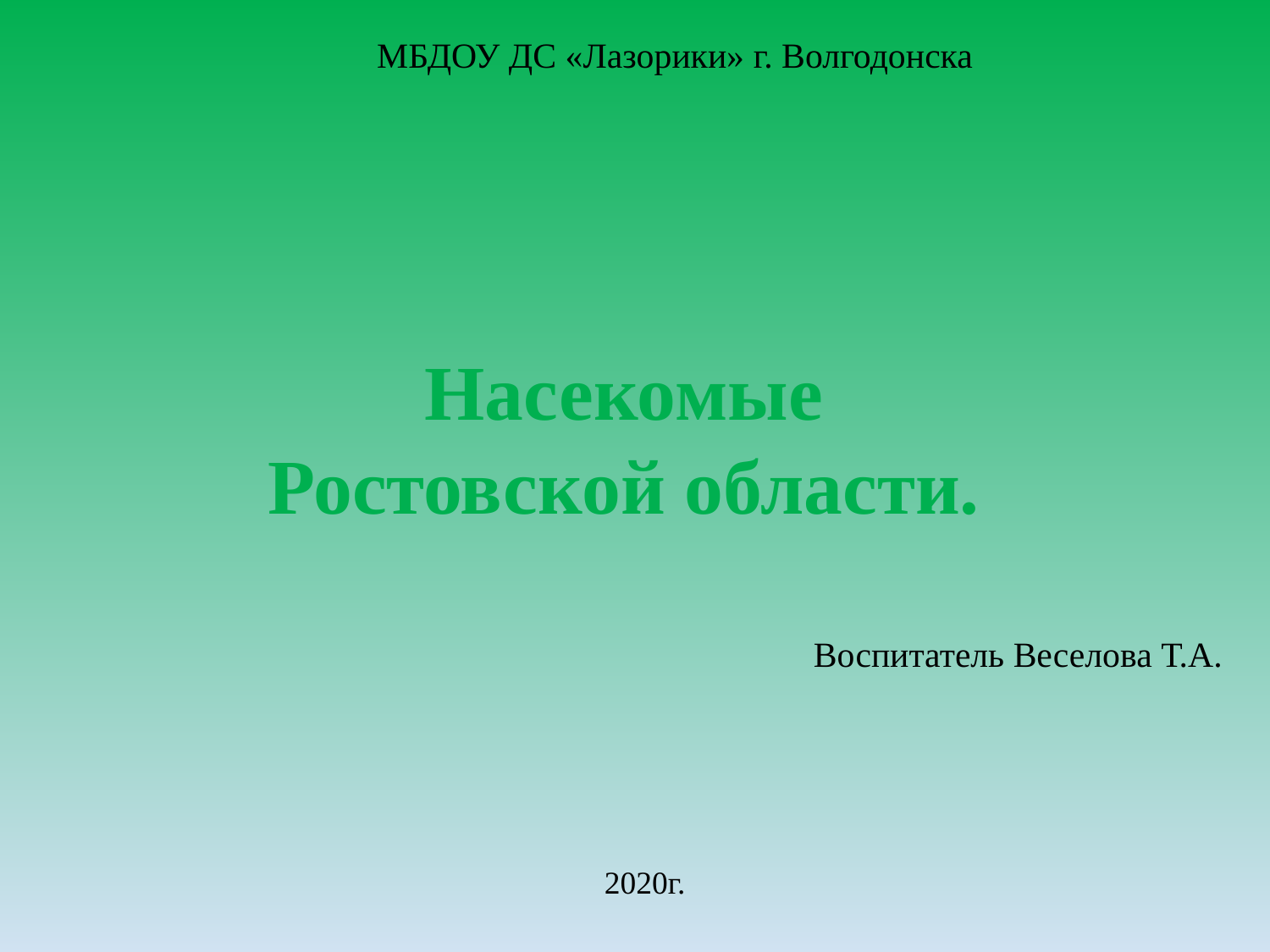

МБДОУ ДС «Лазорики» г. Волгодонска
# Насекомые Ростовской области.
Воспитатель Веселова Т.А.
2020г.